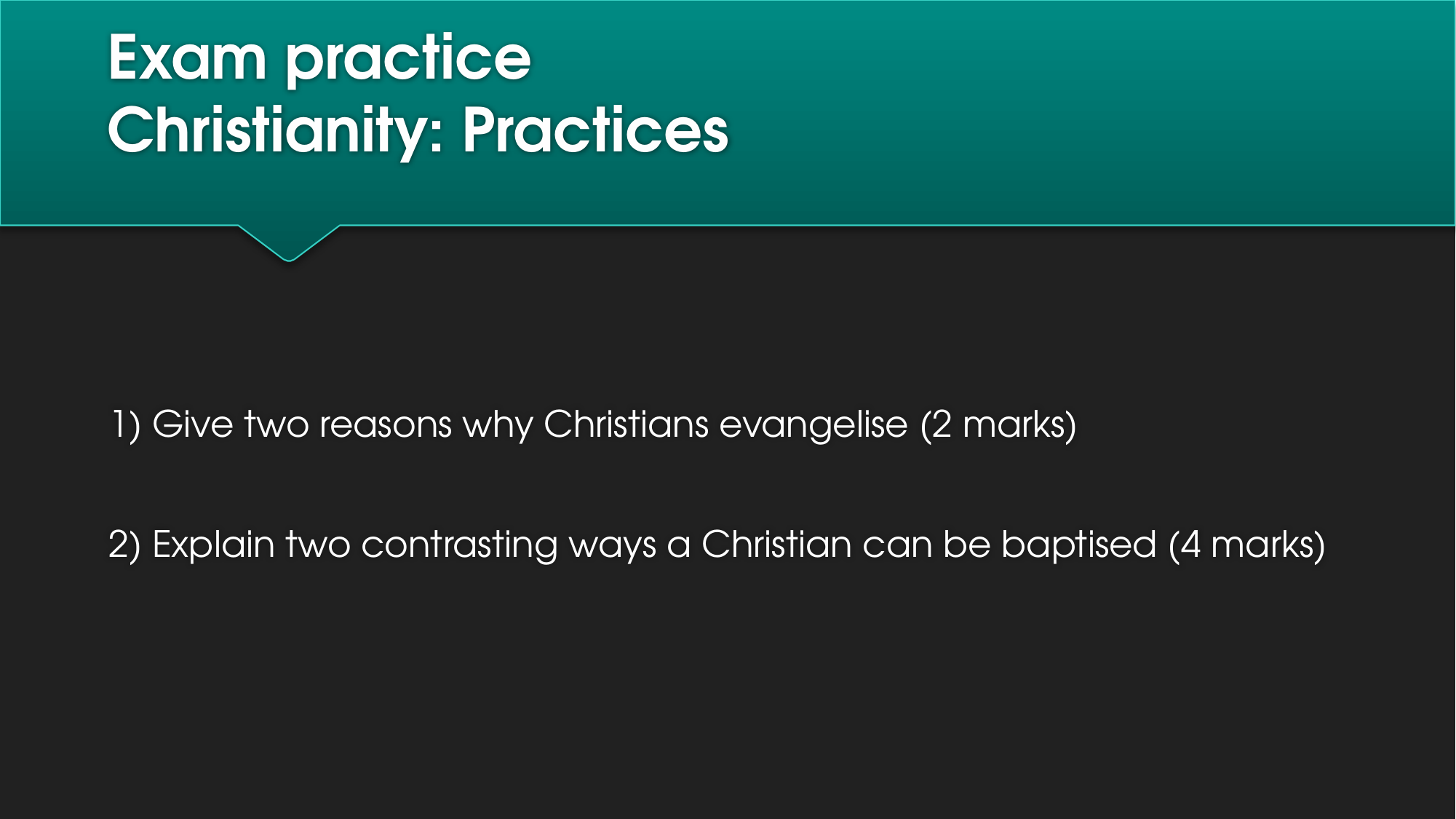

# Exam practice Christianity: Practices
1) Give two reasons why Christians evangelise (2 marks)

2) Explain two contrasting ways a Christian can be baptised (4 marks)